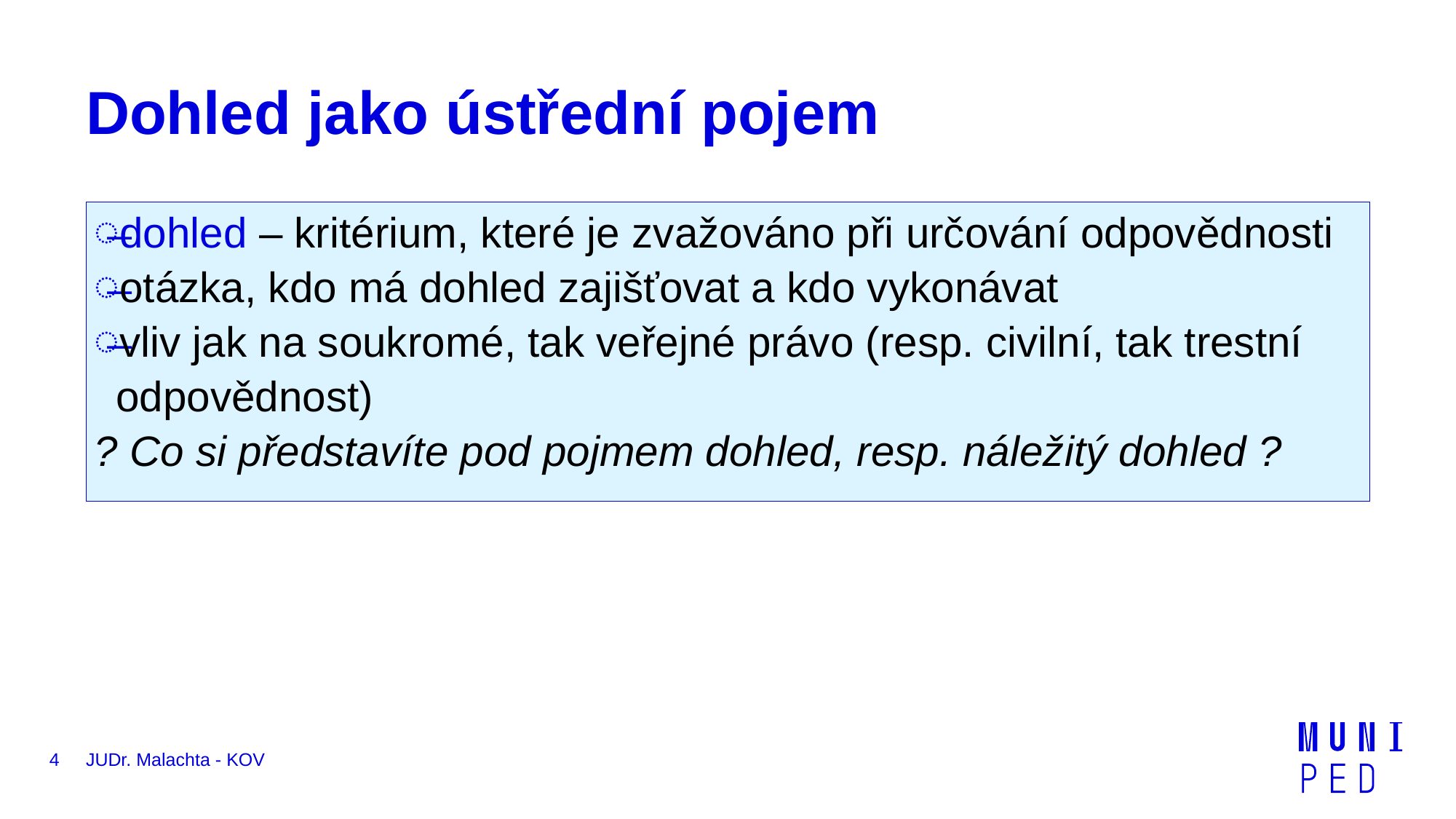

# Dohled jako ústřední pojem
dohled – kritérium, které je zvažováno při určování odpovědnosti
otázka, kdo má dohled zajišťovat a kdo vykonávat
vliv jak na soukromé, tak veřejné právo (resp. civilní, tak trestní odpovědnost)
? Co si představíte pod pojmem dohled, resp. náležitý dohled ?

4
JUDr. Malachta - KOV